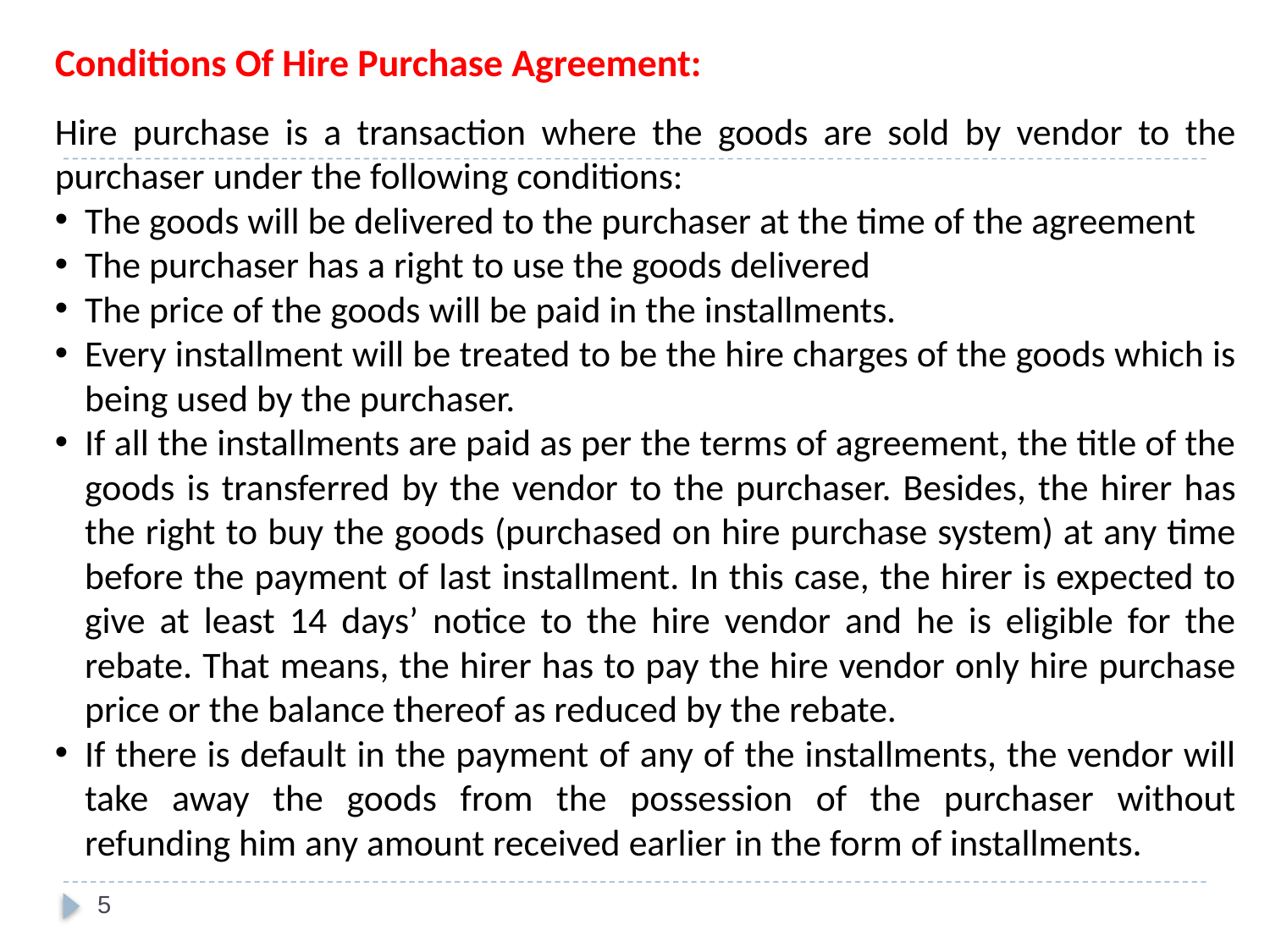

Conditions Of Hire Purchase Agreement:

Hire purchase is a transaction where the goods are sold by vendor to the purchaser under the following conditions:
The goods will be delivered to the purchaser at the time of the agreement
The purchaser has a right to use the goods delivered
The price of the goods will be paid in the installments.
Every installment will be treated to be the hire charges of the goods which is being used by the purchaser.
If all the installments are paid as per the terms of agreement, the title of the goods is transferred by the vendor to the purchaser. Besides, the hirer has the right to buy the goods (purchased on hire purchase system) at any time before the payment of last installment. In this case, the hirer is expected to give at least 14 days’ notice to the hire vendor and he is eligible for the rebate. That means, the hirer has to pay the hire vendor only hire purchase price or the balance thereof as reduced by the rebate.
If there is default in the payment of any of the installments, the vendor will take away the goods from the possession of the purchaser without refunding him any amount received earlier in the form of installments.
5